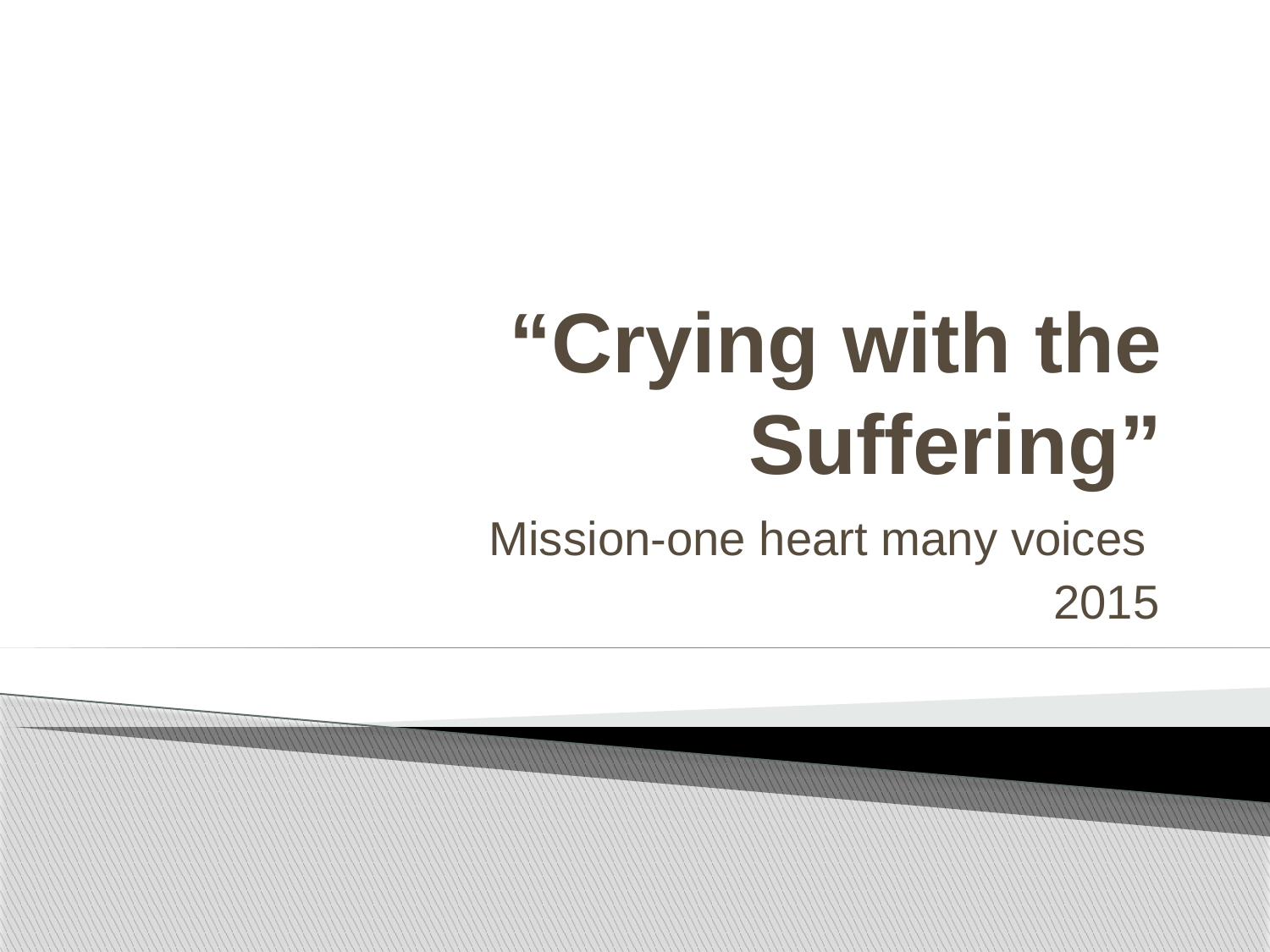

# “Crying with the Suffering”
Mission-one heart many voices
2015